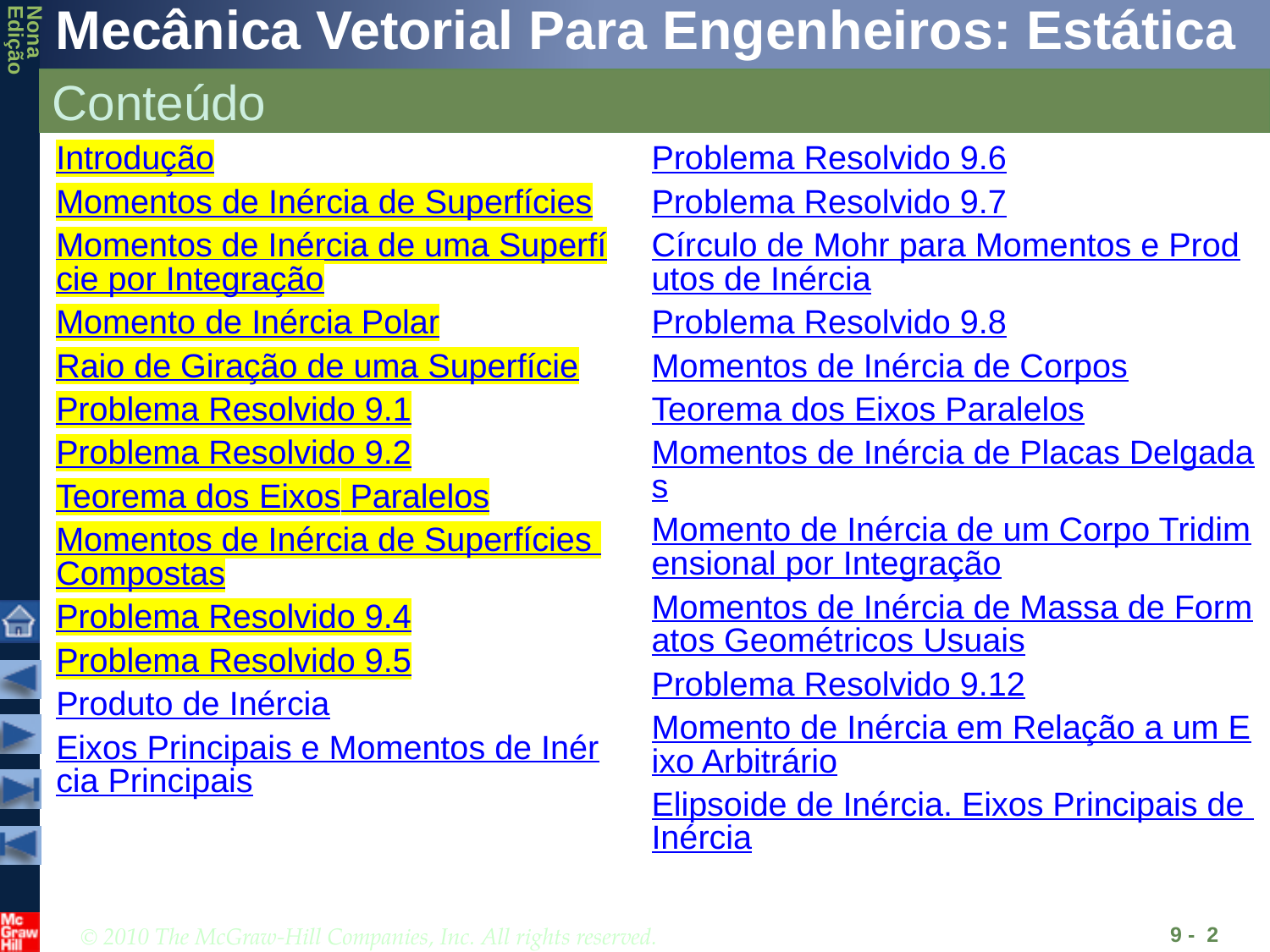

# Conteúdo
Introdução
Momentos de Inércia de Superfícies
Momentos de Inércia de uma Superfície por Integração
Momento de Inércia Polar
Raio de Giração de uma Superfície
Problema Resolvido 9.1
Problema Resolvido 9.2
Teorema dos Eixos Paralelos
Momentos de Inércia de Superfícies Compostas
Problema Resolvido 9.4
Problema Resolvido 9.5
Produto de Inércia
Eixos Principais e Momentos de Inércia Principais
Problema Resolvido 9.6
Problema Resolvido 9.7
Círculo de Mohr para Momentos e Produtos de Inércia
Problema Resolvido 9.8
Momentos de Inércia de Corpos
Teorema dos Eixos Paralelos
Momentos de Inércia de Placas Delgadas
Momento de Inércia de um Corpo Tridimensional por Integração
Momentos de Inércia de Massa de Formatos Geométricos Usuais
Problema Resolvido 9.12
Momento de Inércia em Relação a um Eixo Arbitrário
Elipsoide de Inércia. Eixos Principais de Inércia
9 -  2